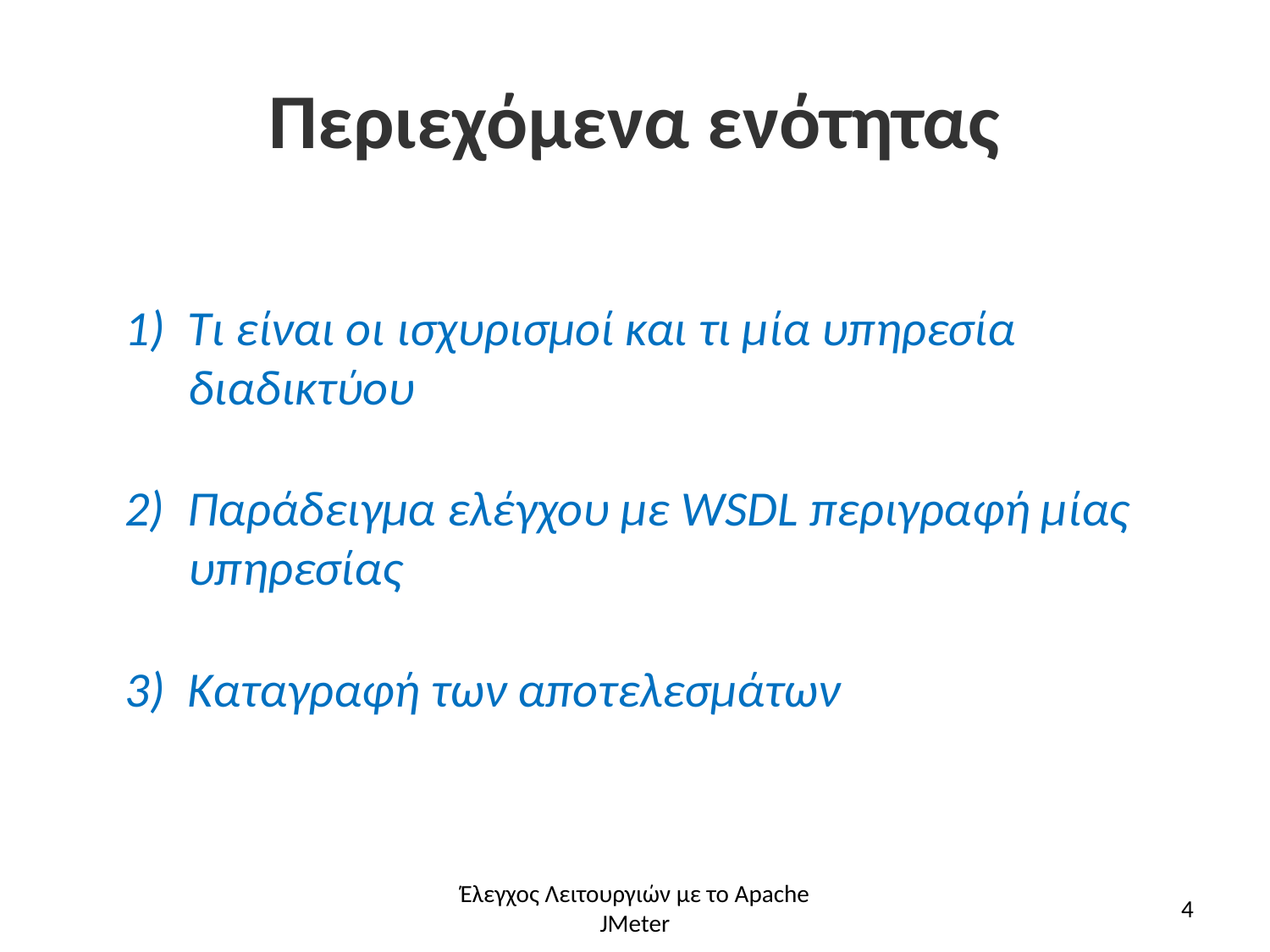

# Περιεχόμενα ενότητας
1)  Τι είναι οι ισχυρισμοί και τι μία υπηρεσία
διαδικτύου
2)  Παράδειγμα ελέγχου με WSDL περιγραφή μίας
υπηρεσίας
3)  Καταγραφή των αποτελεσμάτων
Έλεγχος Λειτουργιών με το Apache JMeter
4